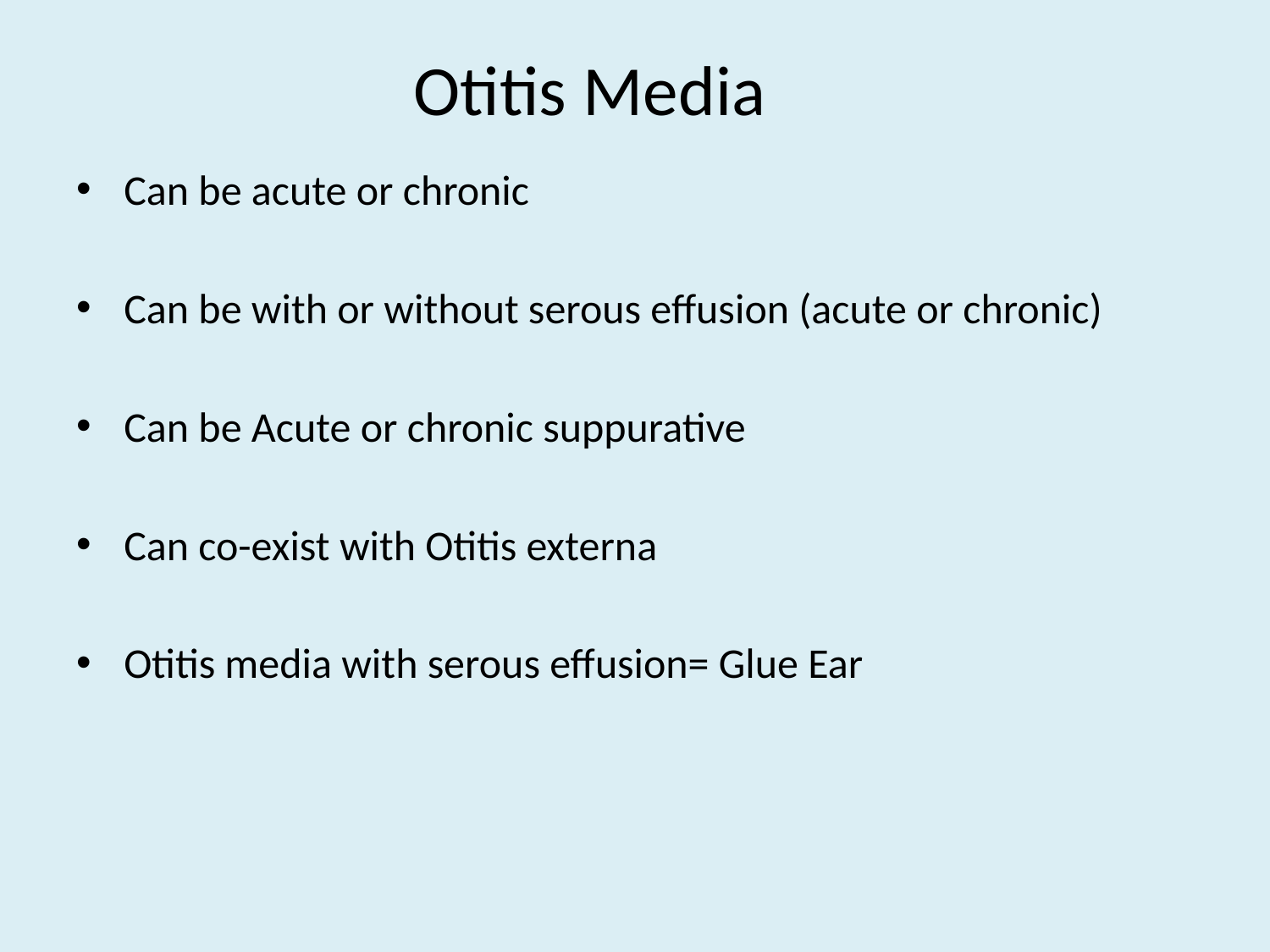

# Otitis Media
Can be acute or chronic

Can be with or without serous effusion (acute or chronic)

Can be Acute or chronic suppurative

Can co-exist with Otitis externa

Otitis media with serous effusion= Glue Ear